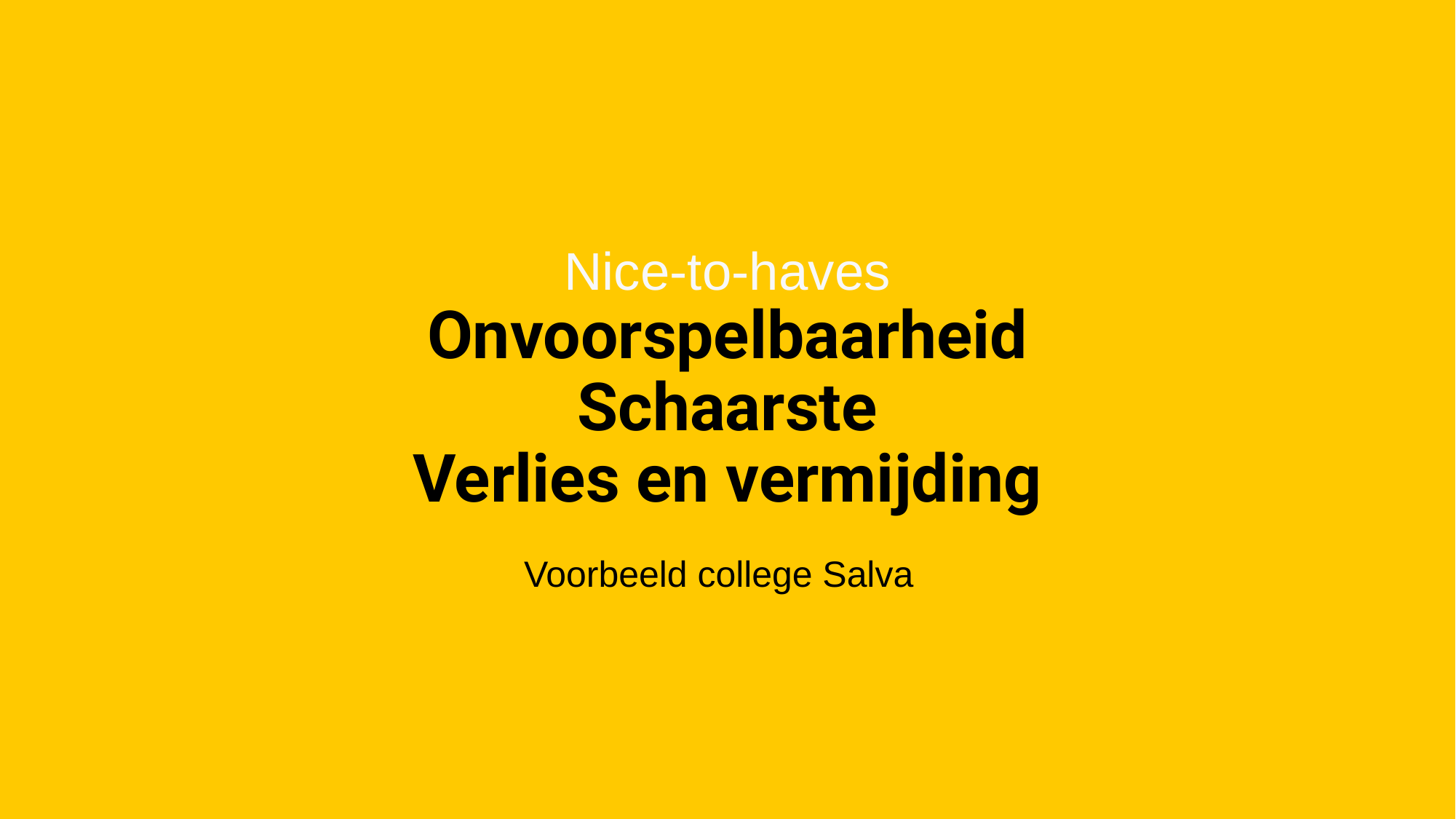

# Nice-to-haves
Onvoorspelbaarheid
Schaarste
Verlies en vermijding
Voorbeeld college Salva